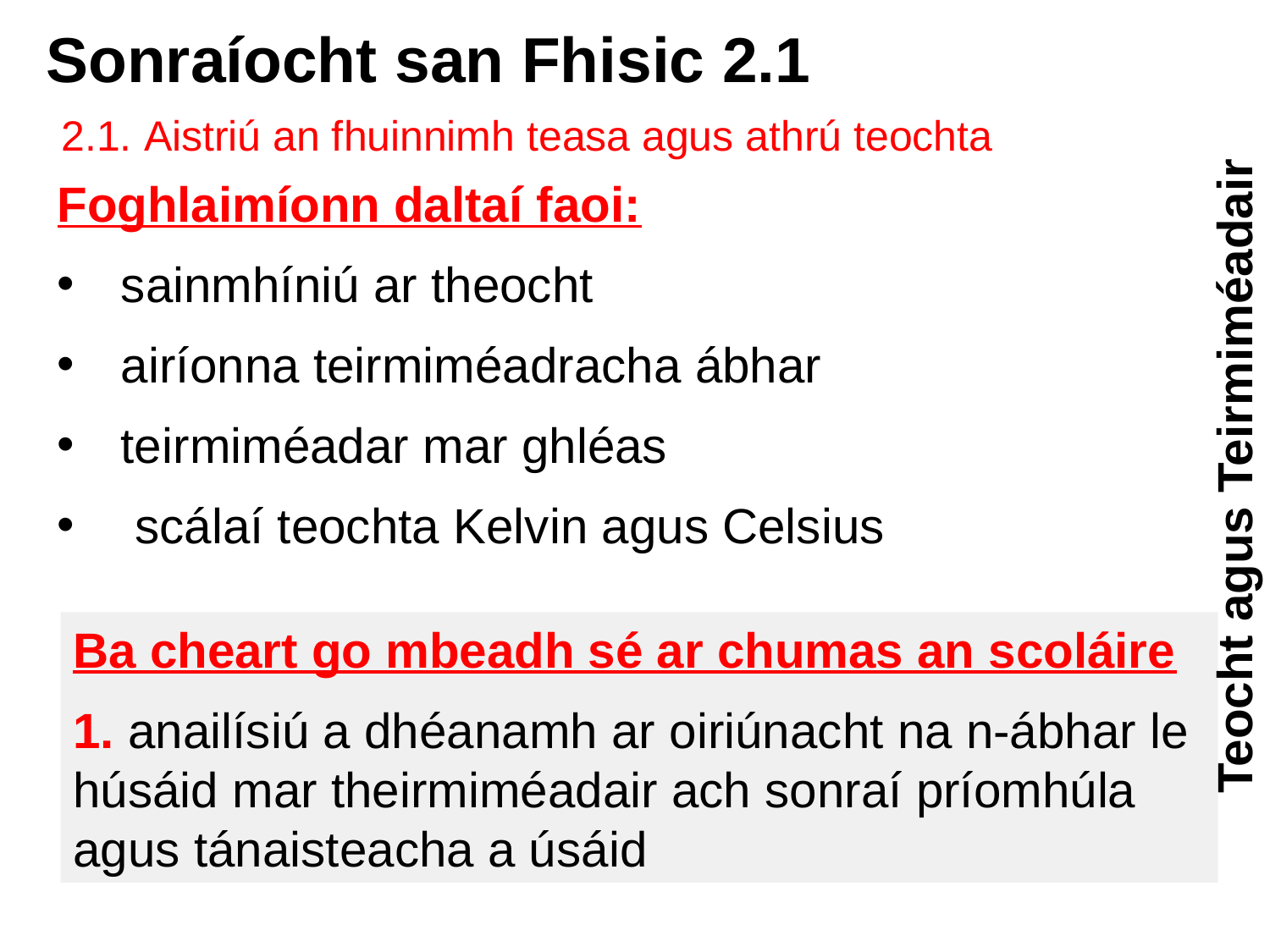

# Sonraíocht san Fhisic 2.1
2.1. Aistriú an fhuinnimh teasa agus athrú teochta
Foghlaimíonn daltaí faoi:
sainmhíniú ar theocht
airíonna teirmiméadracha ábhar
teirmiméadar mar ghléas
 scálaí teochta Kelvin agus Celsius
Teocht agus Teirmiméadair
Ba cheart go mbeadh sé ar chumas an scoláire
1. anailísiú a dhéanamh ar oiriúnacht na n-ábhar le húsáid mar theirmiméadair ach sonraí príomhúla agus tánaisteacha a úsáid